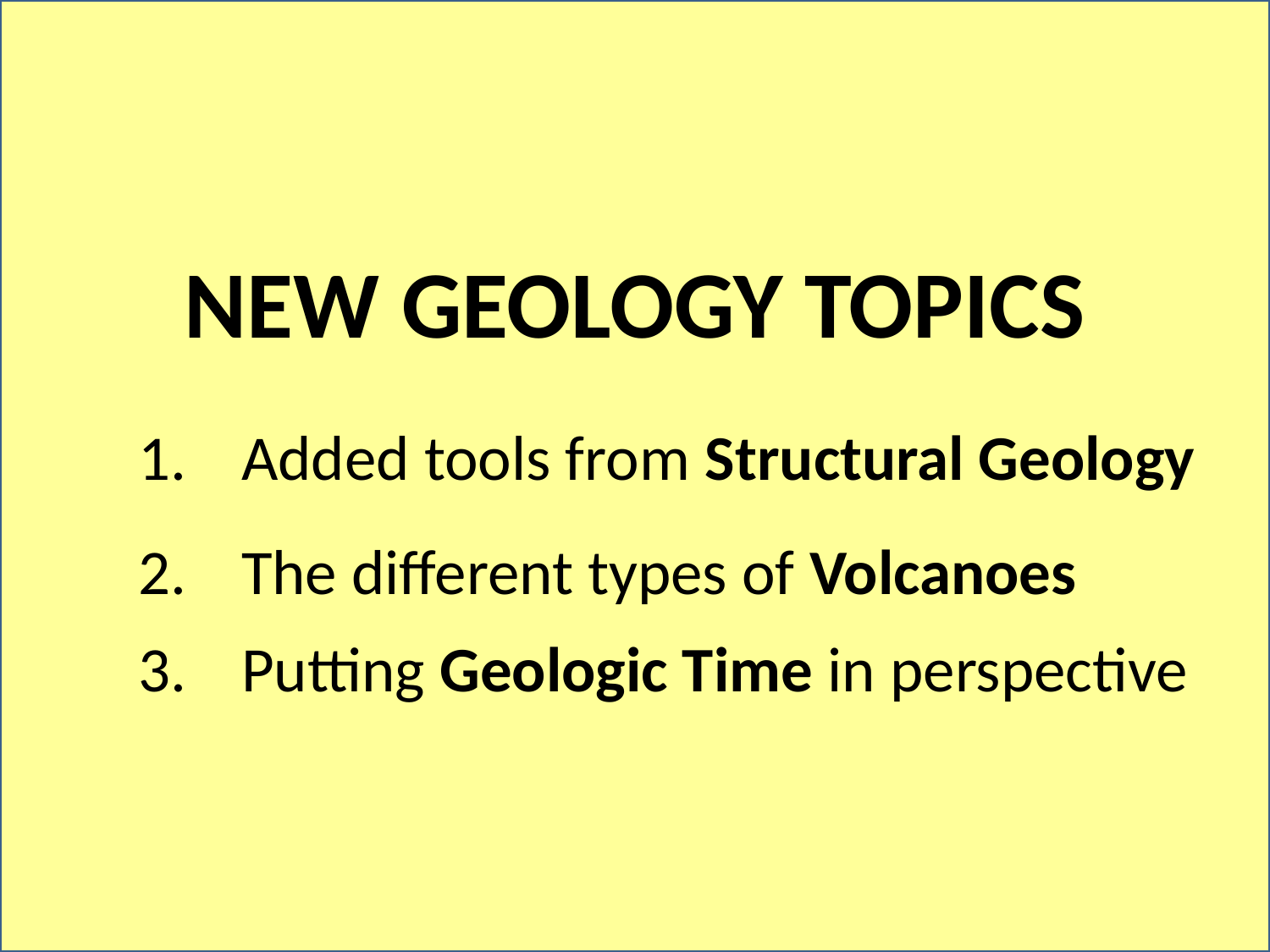

NEW GEOLOGY TOPICS
Added tools from Structural Geology
The different types of Volcanoes
Putting Geologic Time in perspective